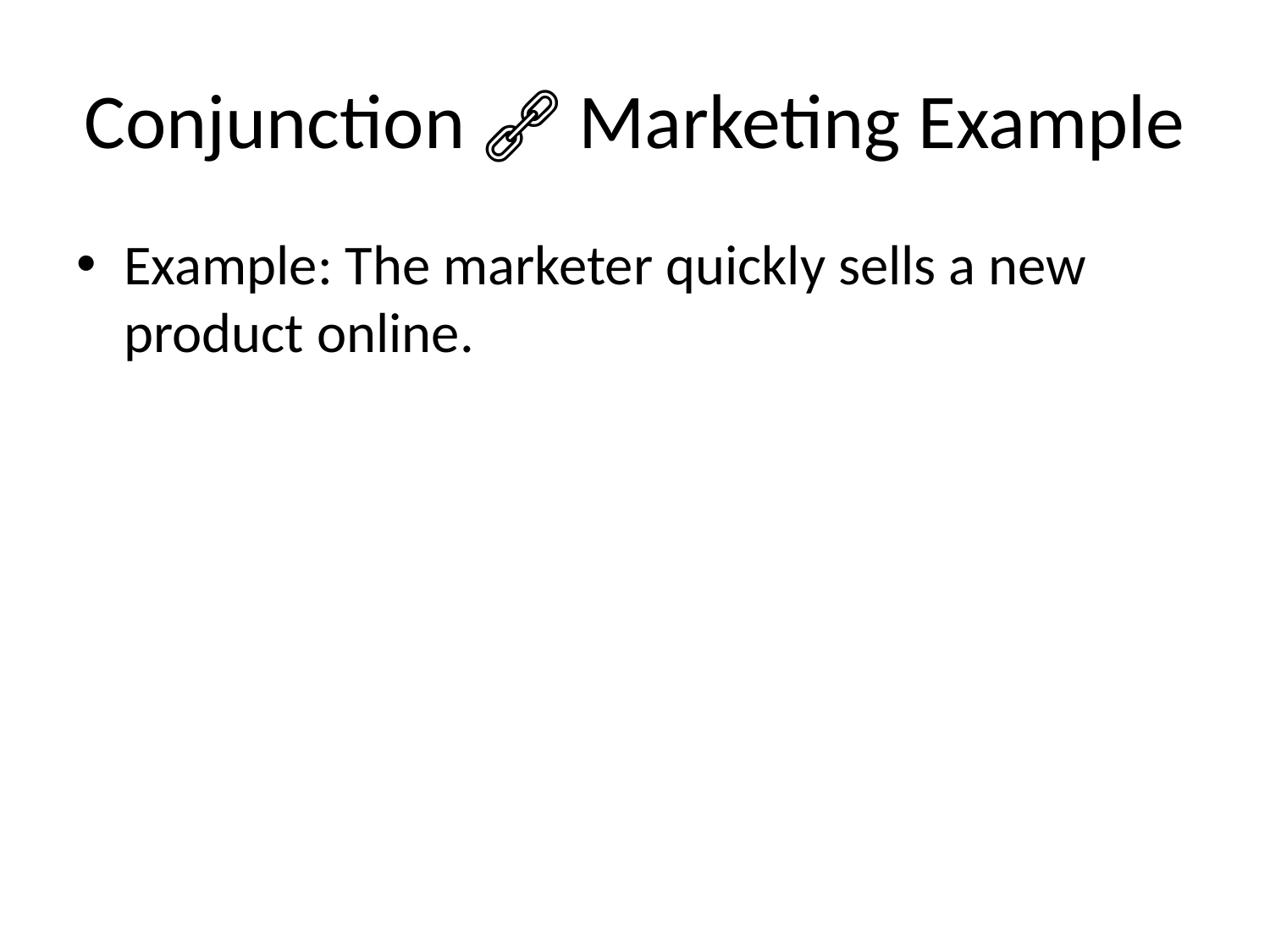

# Conjunction 🔗 Marketing Example
Example: The marketer quickly sells a new product online.